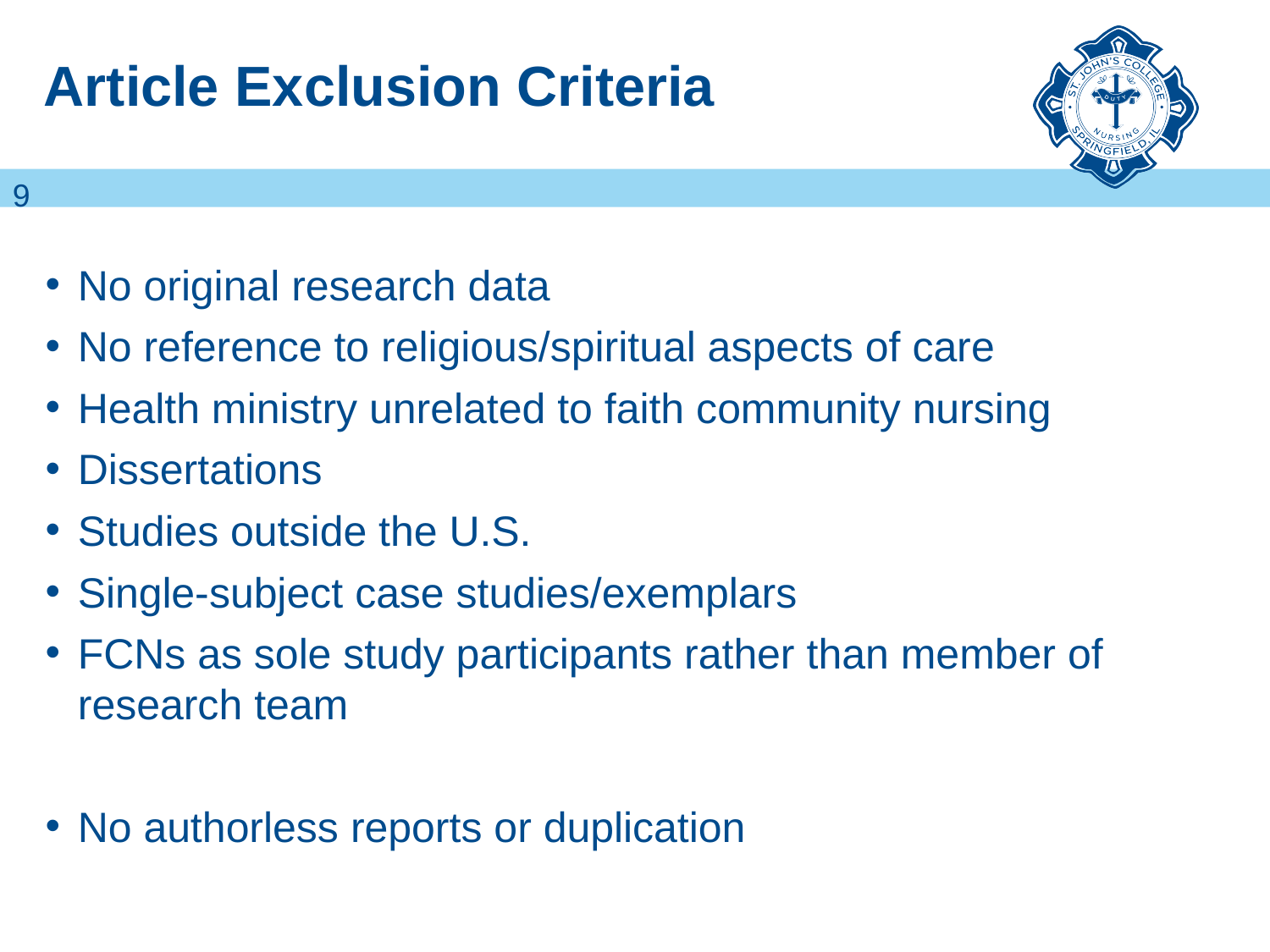

# Article Exclusion Criteria
9
No original research data
No reference to religious/spiritual aspects of care
Health ministry unrelated to faith community nursing
Dissertations
Studies outside the U.S.
Single-subject case studies/exemplars
FCNs as sole study participants rather than member of research team

No authorless reports or duplication